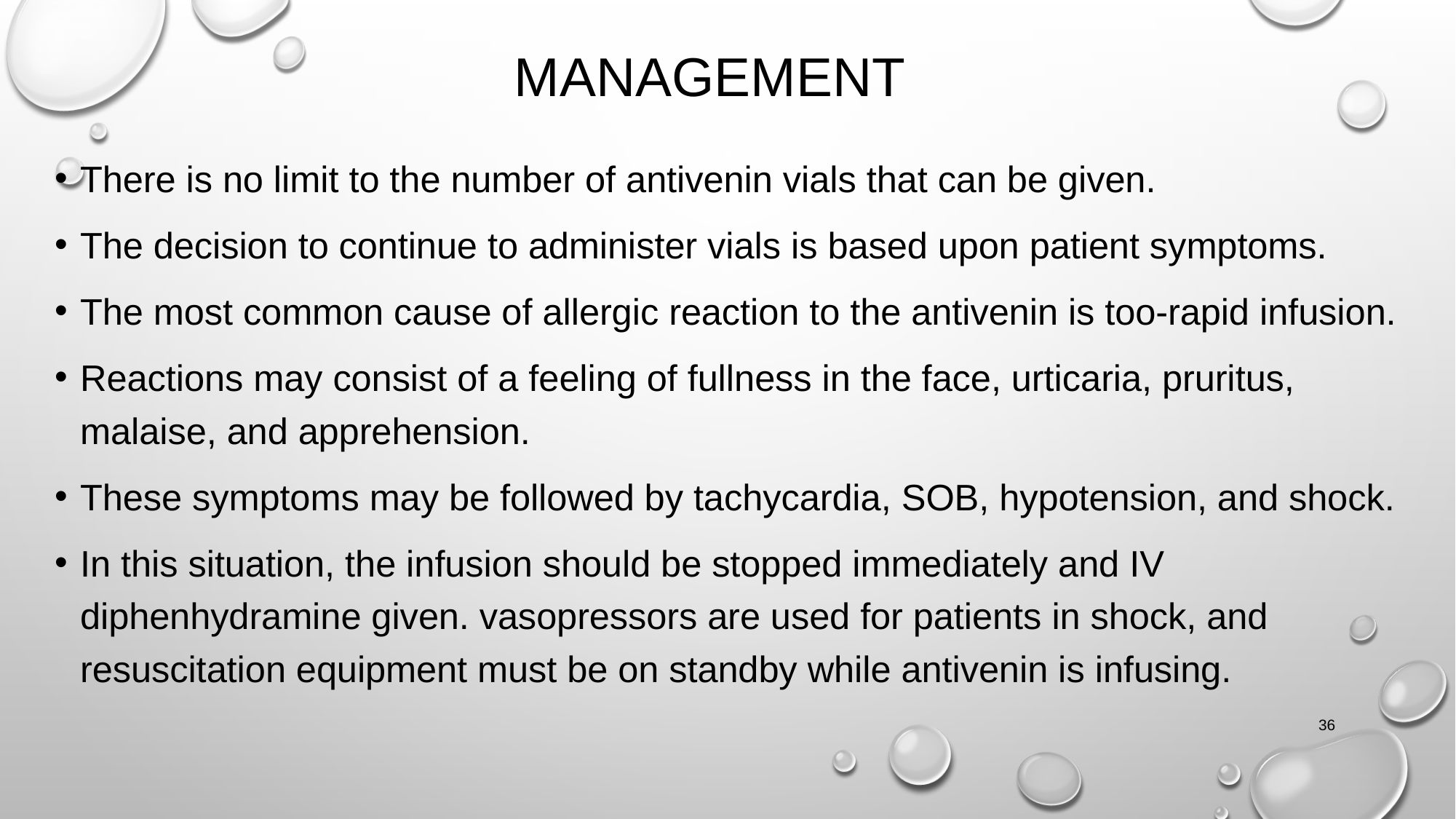

# Management
There is no limit to the number of antivenin vials that can be given.
The decision to continue to administer vials is based upon patient symptoms.
The most common cause of allergic reaction to the antivenin is too-rapid infusion.
Reactions may consist of a feeling of fullness in the face, urticaria, pruritus, malaise, and apprehension.
These symptoms may be followed by tachycardia, SOB, hypotension, and shock.
In this situation, the infusion should be stopped immediately and IV diphenhydramine given. vasopressors are used for patients in shock, and resuscitation equipment must be on standby while antivenin is infusing.

36